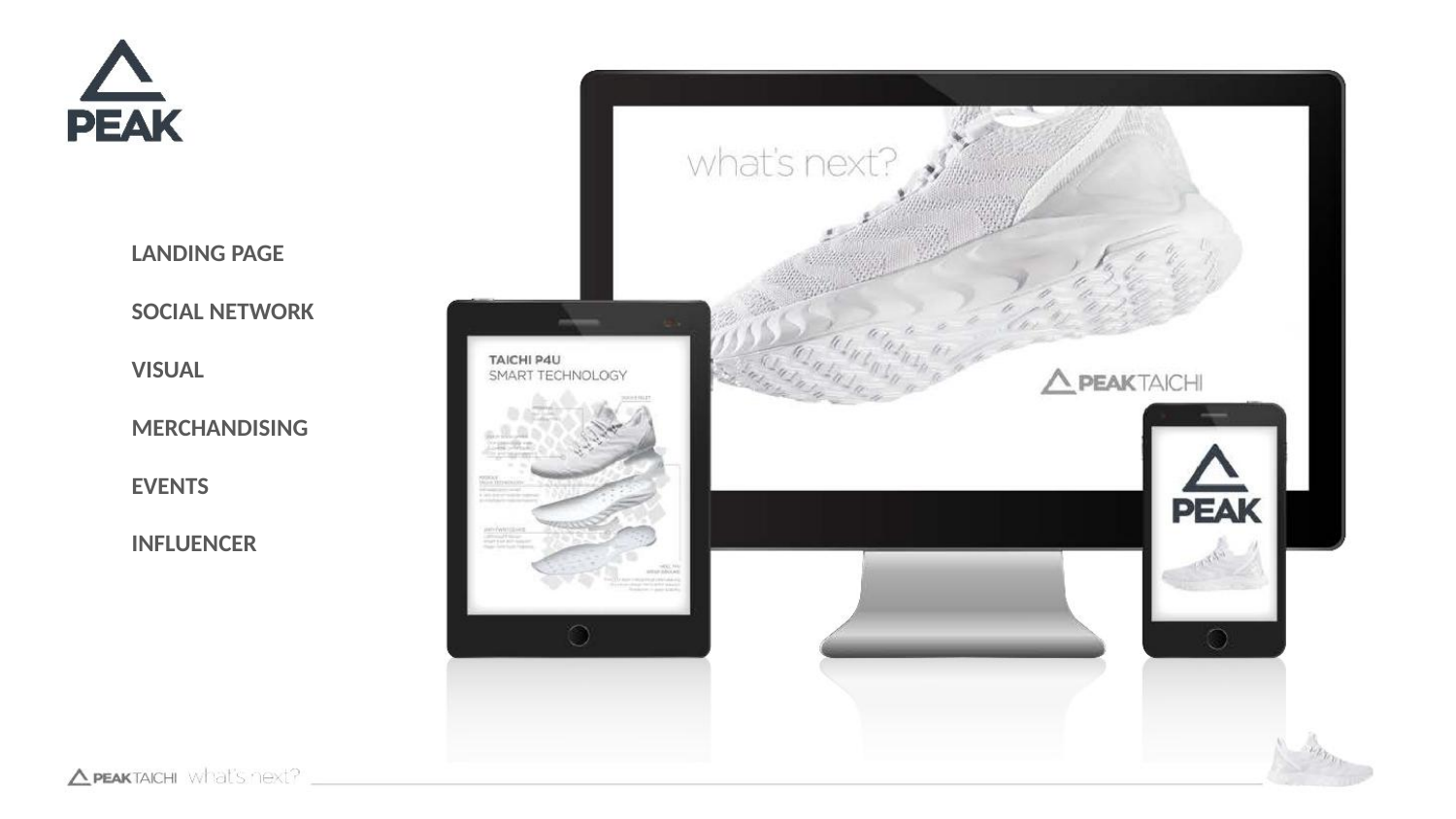

LANDING PAGE

SOCIAL NETWORK

VISUAL

MERCHANDISING

EVENTS

INFLUENCER